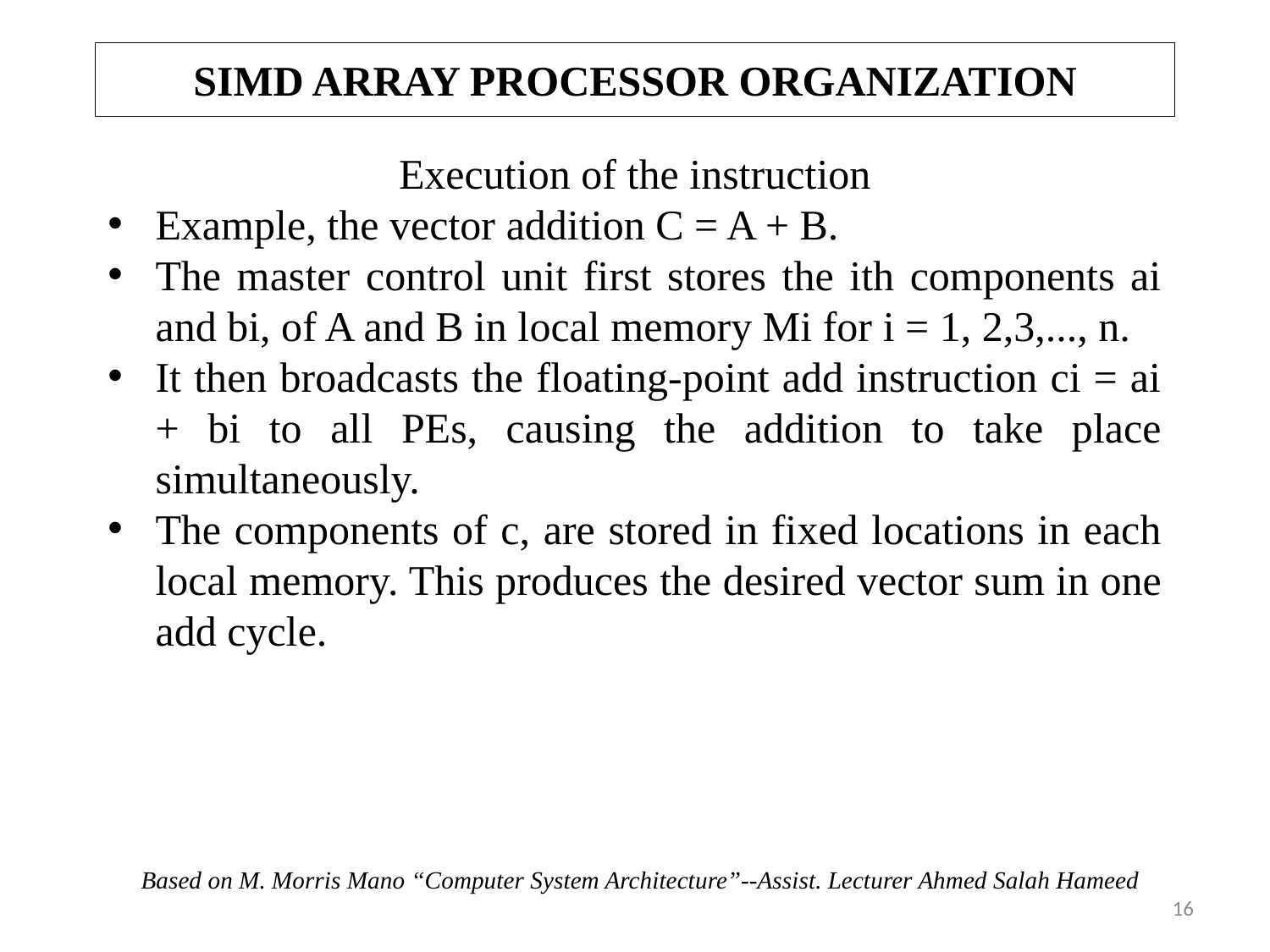

# SIMD ARRAY PROCESSOR ORGANIZATION
Execution of the instruction
Example, the vector addition C = A + B.
The master control unit first stores the ith components ai and bi, of A and B in local memory Mi for i = 1, 2,3,..., n.
It then broadcasts the floating-point add instruction ci = ai + bi to all PEs, causing the addition to take place simultaneously.
The components of c, are stored in fixed locations in each local memory. This produces the desired vector sum in one add cycle.
Based on M. Morris Mano “Computer System Architecture”--Assist. Lecturer Ahmed Salah Hameed
16